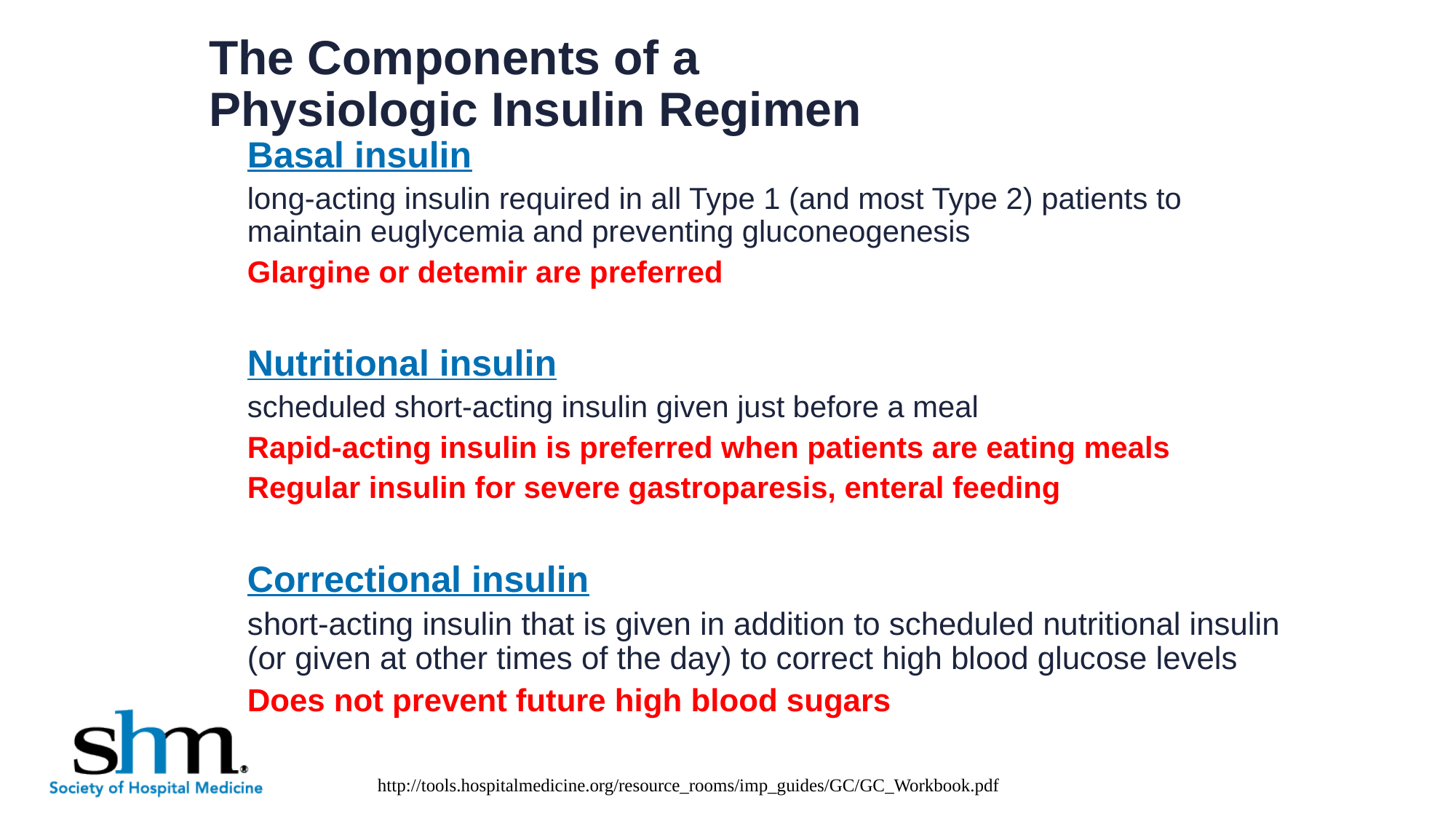

# The Components of a Physiologic Insulin Regimen
Basal insulin
long-acting insulin required in all Type 1 (and most Type 2) patients to maintain euglycemia and preventing gluconeogenesis
Glargine or detemir are preferred

Nutritional insulin
scheduled short-acting insulin given just before a meal
Rapid-acting insulin is preferred when patients are eating meals
Regular insulin for severe gastroparesis, enteral feeding

Correctional insulin
short-acting insulin that is given in addition to scheduled nutritional insulin (or given at other times of the day) to correct high blood glucose levels
Does not prevent future high blood sugars

http://tools.hospitalmedicine.org/resource_rooms/imp_guides/GC/GC_Workbook.pdf